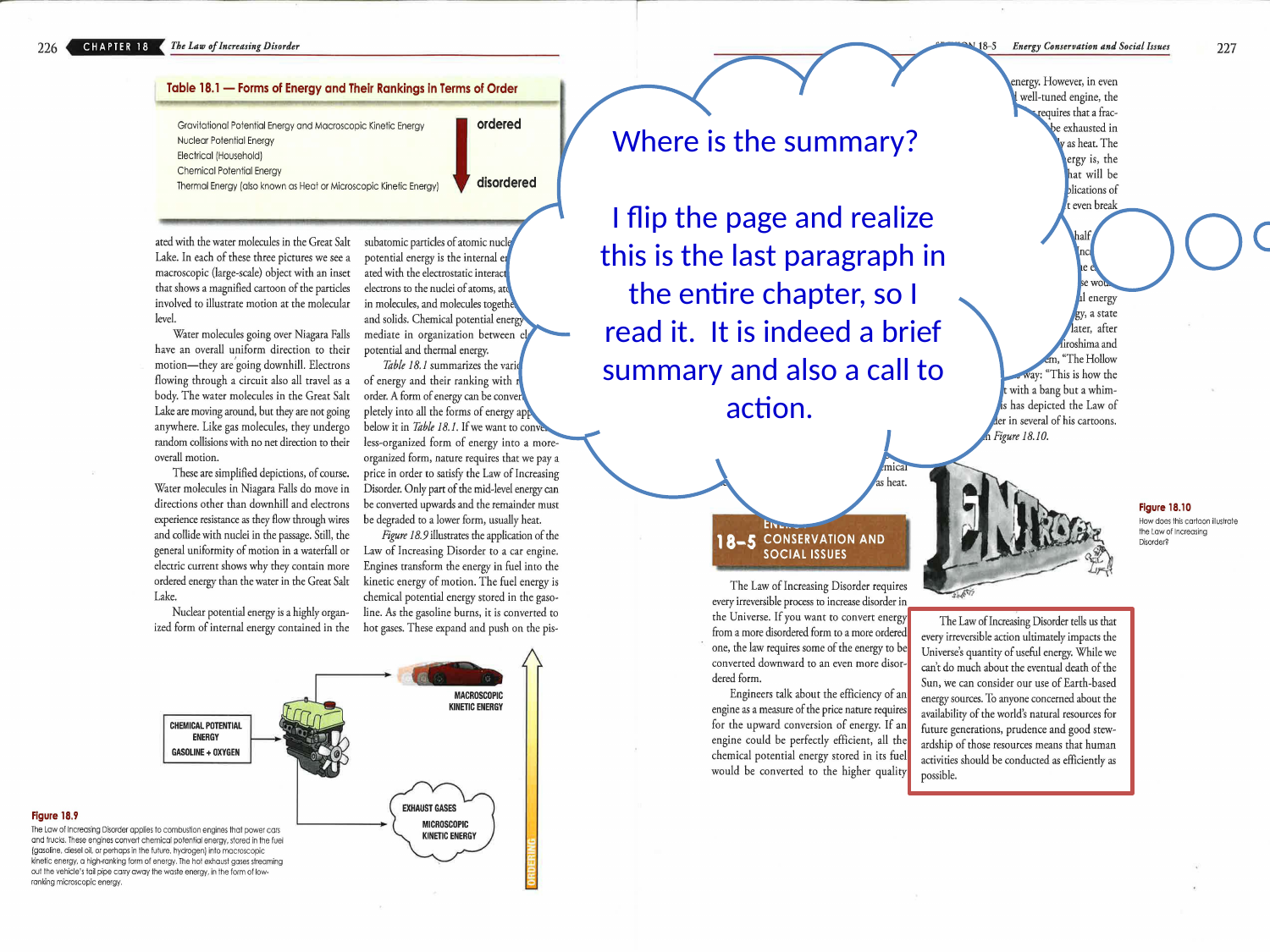

Where is the summary?

I flip the page and realize this is the last paragraph in the entire chapter, so I read it.  It is indeed a brief summary and also a call to action.